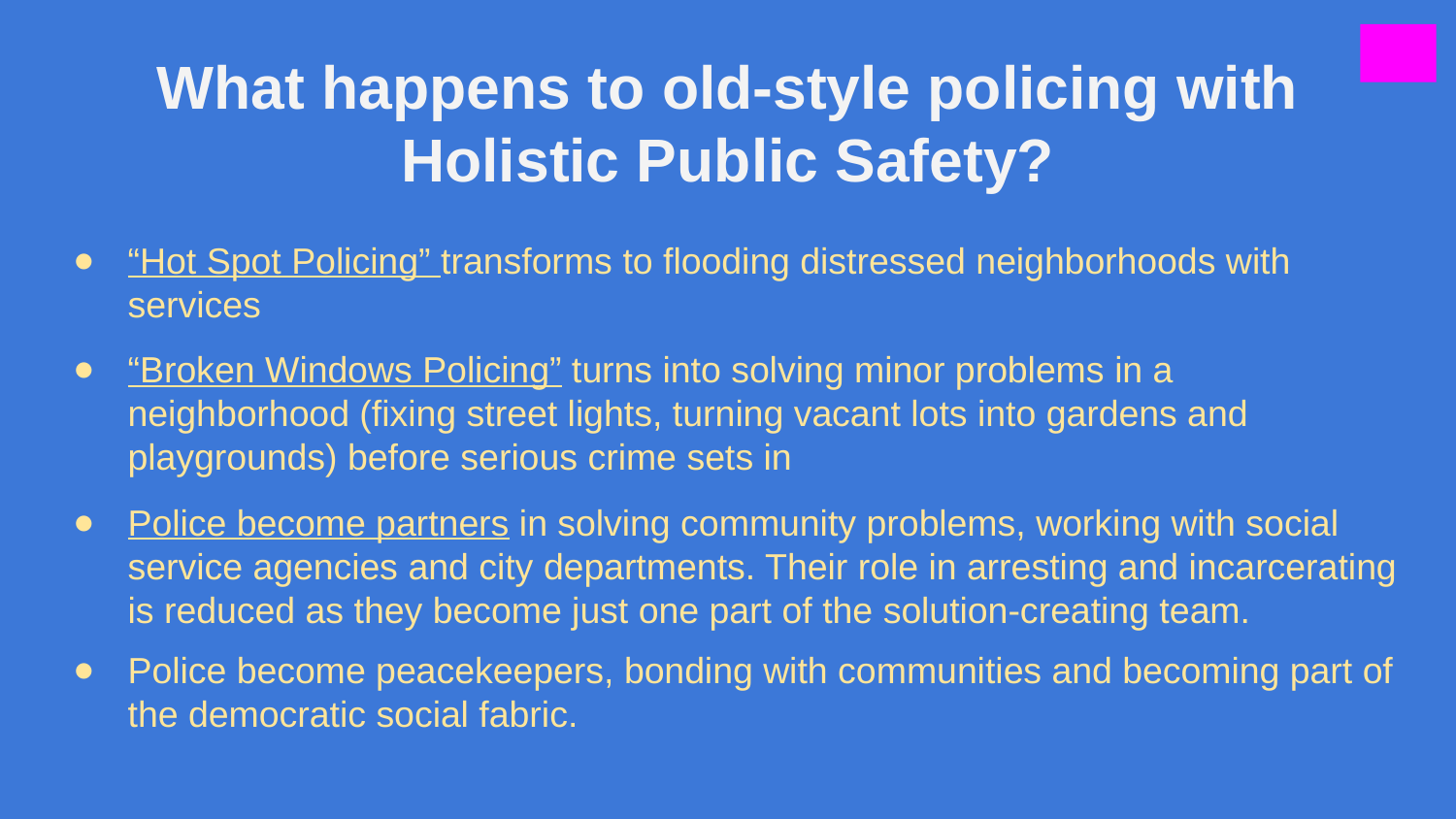

What happens to old-style policing with Holistic Public Safety?

“Hot Spot Policing” transforms to flooding distressed neighborhoods with services

“Broken Windows Policing” turns into solving minor problems in a neighborhood (fixing street lights, turning vacant lots into gardens and playgrounds) before serious crime sets in

Police become partners in solving community problems, working with social service agencies and city departments. Their role in arresting and incarcerating is reduced as they become just one part of the solution-creating team.

Police become peacekeepers, bonding with communities and becoming part of the democratic social fabric.